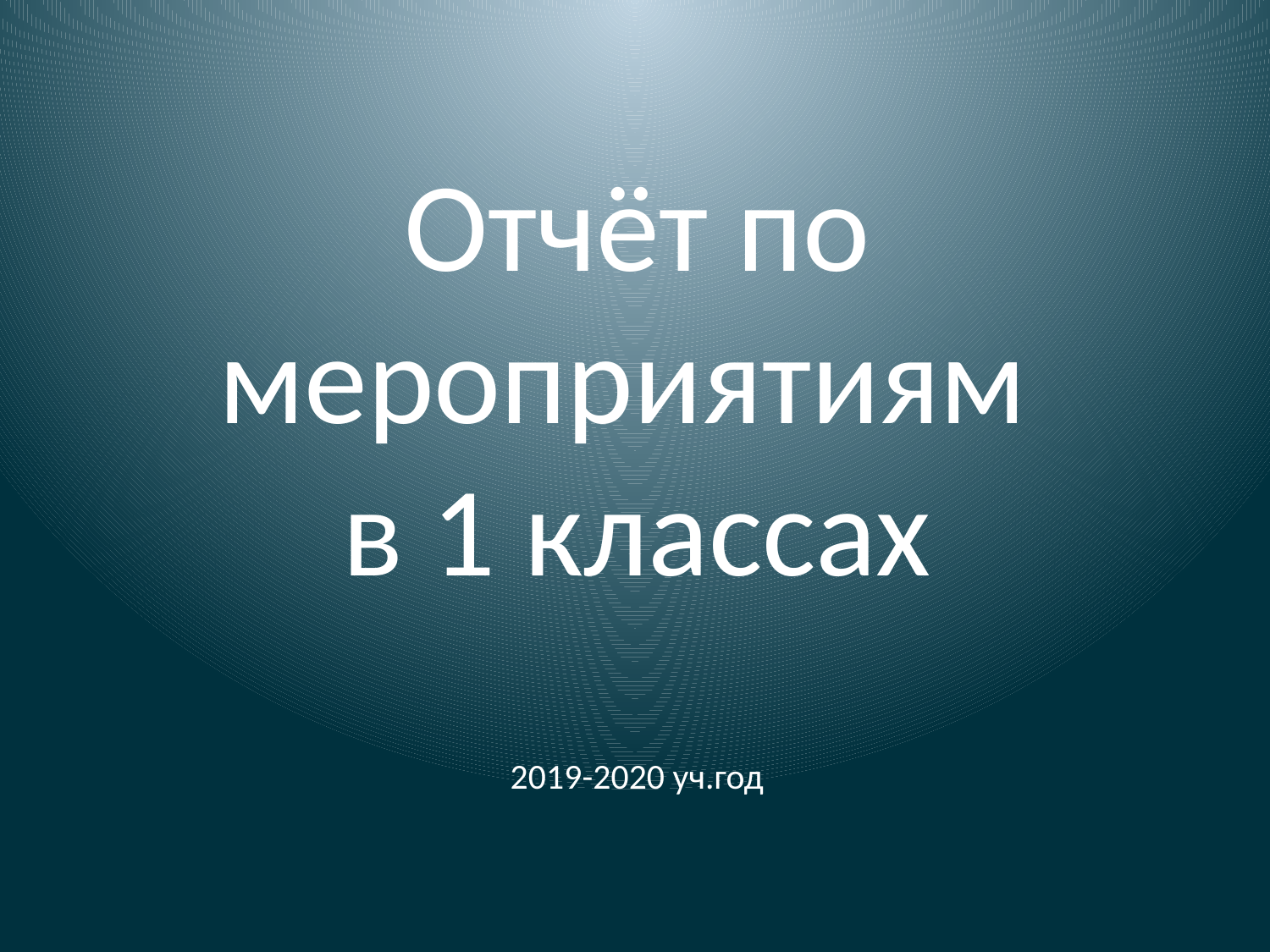

# Отчёт по мероприятиям в 1 классах 2019-2020 уч.год